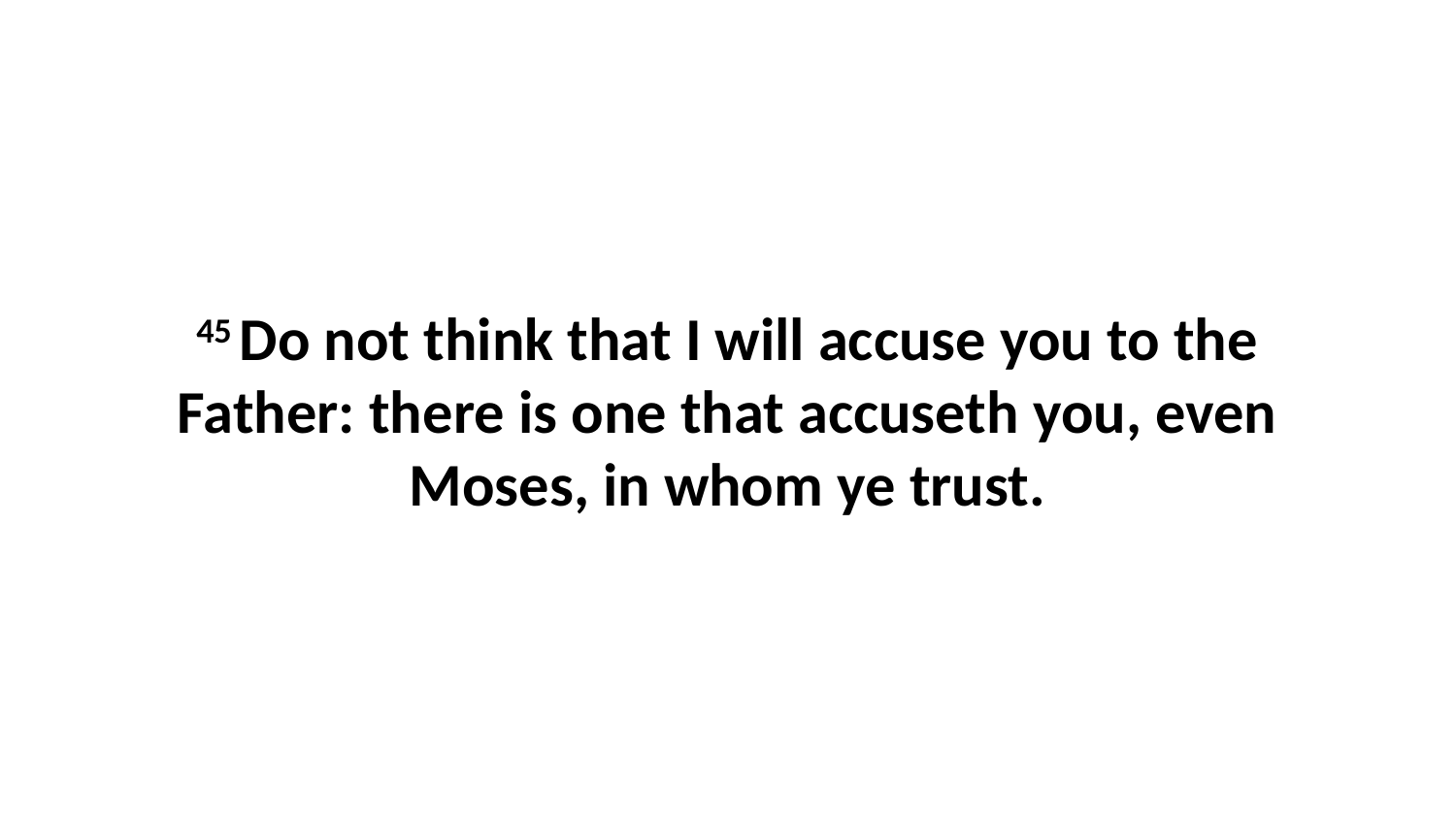

45 Do not think that I will accuse you to the Father: there is one that accuseth you, even Moses, in whom ye trust.